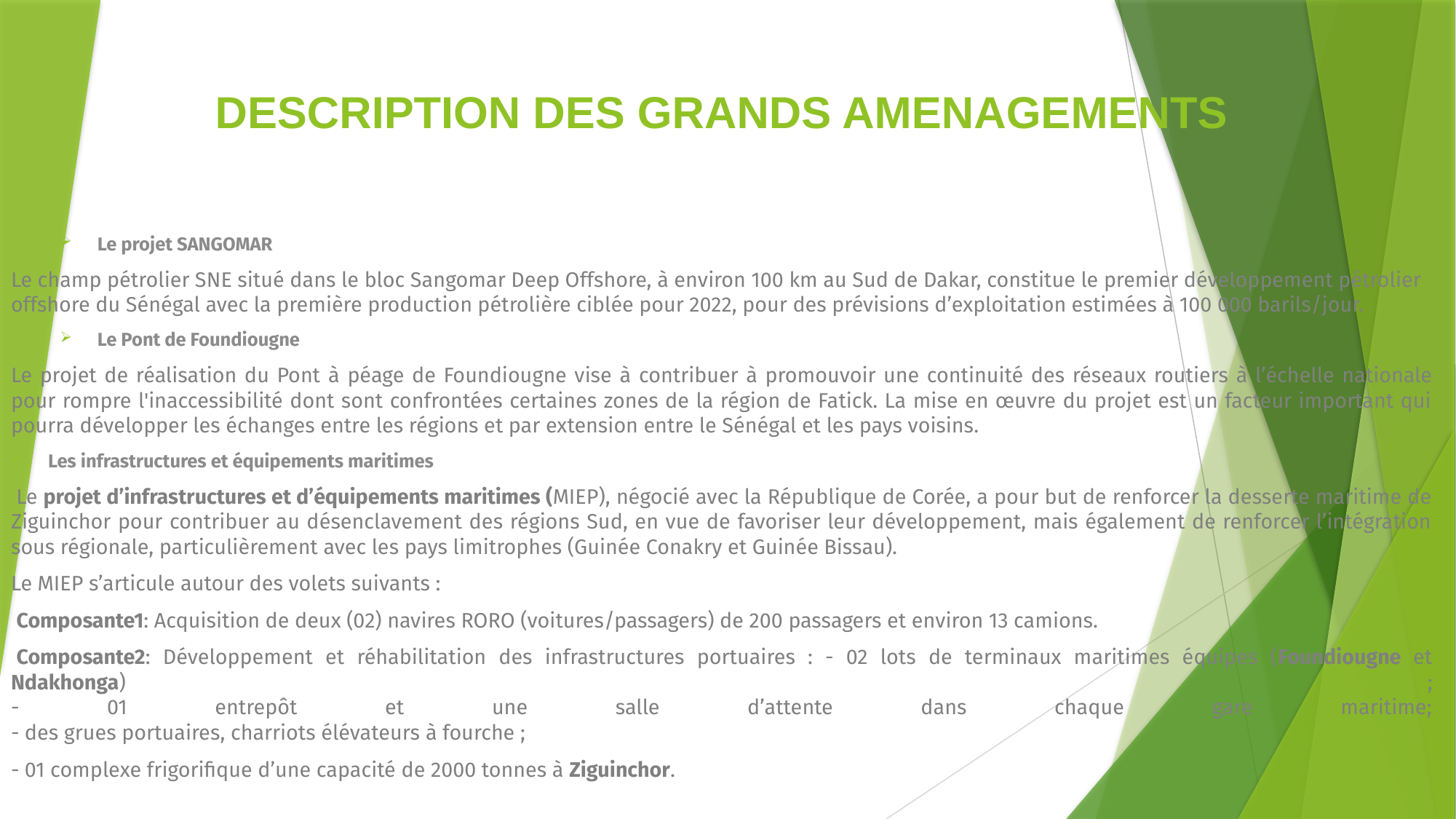

# DESCRIPTION DES GRANDS AMENAGEMENTS
Le projet SANGOMAR
Le champ pétrolier SNE situé dans le bloc Sangomar Deep Offshore, à environ 100 km au Sud de Dakar, constitue le premier développement pétrolier offshore du Sénégal avec la première production pétrolière ciblée pour 2022, pour des prévisions d’exploitation estimées à 100 000 barils/jour.
Le Pont de Foundiougne
Le projet de réalisation du Pont à péage de Foundiougne vise à contribuer à promouvoir une continuité des réseaux routiers à l’échelle nationale pour rompre l'inaccessibilité dont sont confrontées certaines zones de la région de Fatick. La mise en œuvre du projet est un facteur important qui pourra développer les échanges entre les régions et par extension entre le Sénégal et les pays voisins.
Les infrastructures et équipements maritimes
 Le projet d’infrastructures et d’équipements maritimes (MIEP), négocié avec la République de Corée, a pour but de renforcer la desserte maritime de Ziguinchor pour contribuer au désenclavement des régions Sud, en vue de favoriser leur développement, mais également de renforcer l’intégration sous régionale, particulièrement avec les pays limitrophes (Guinée Conakry et Guinée Bissau).
Le MIEP s’articule autour des volets suivants :
 Composante1: Acquisition de deux (02) navires RORO (voitures/passagers) de 200 passagers et environ 13 camions.
 Composante2: Développement et réhabilitation des infrastructures portuaires : - 02 lots de terminaux maritimes équipes (Foundiougne et Ndakhonga) ;
- 01 entrepôt et une salle d’attente dans chaque gare maritime;
- des grues portuaires, charriots élévateurs à fourche ;
- 01 complexe frigorifique d’une capacité de 2000 tonnes à Ziguinchor.